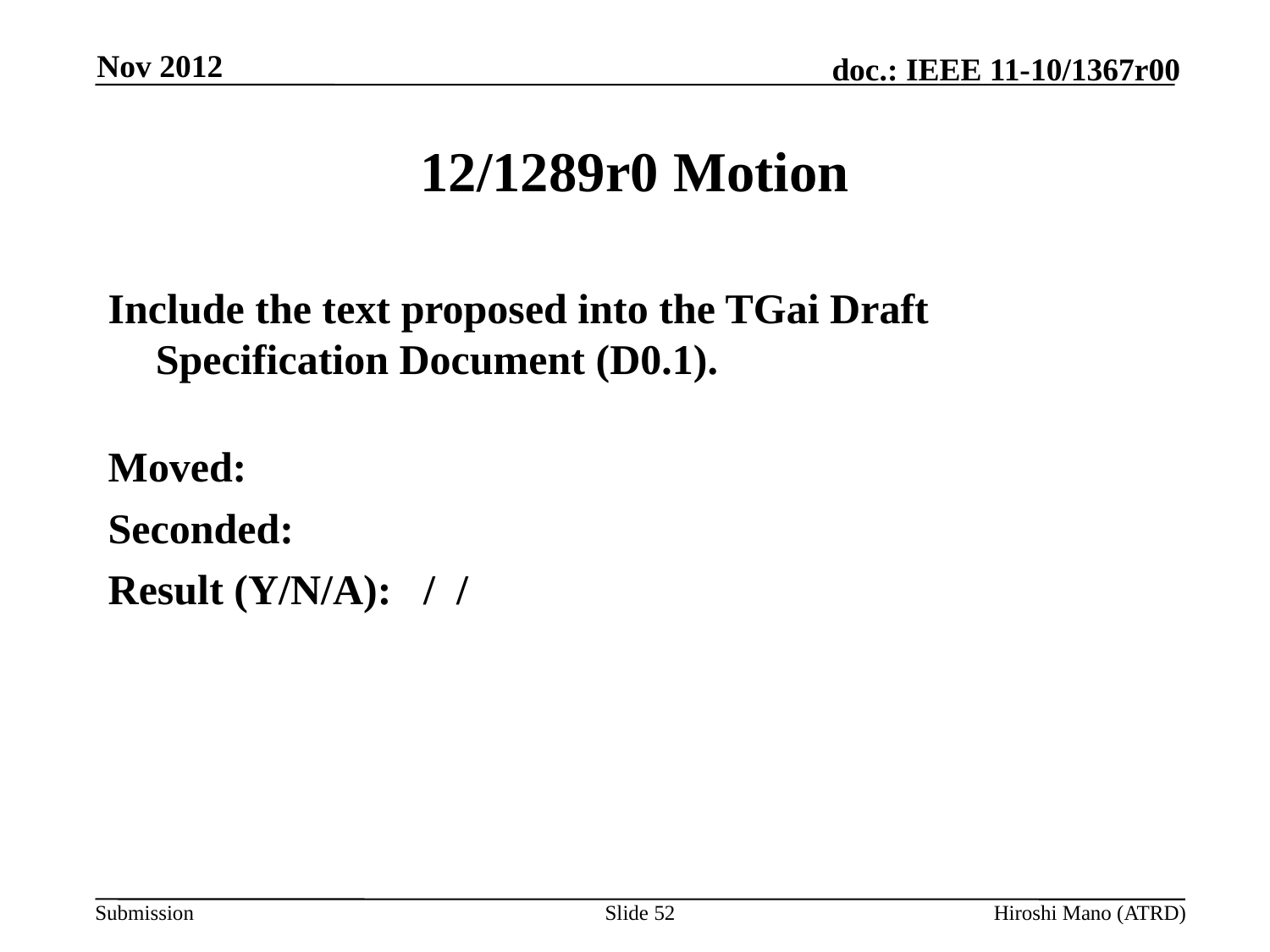

Nov 2012
# 12/1289r0 Motion
Include the text proposed into the TGai Draft Specification Document (D0.1).

Moved:
Seconded:
Result (Y/N/A):   /  /
Slide 52
Hiroshi Mano (ATRD)